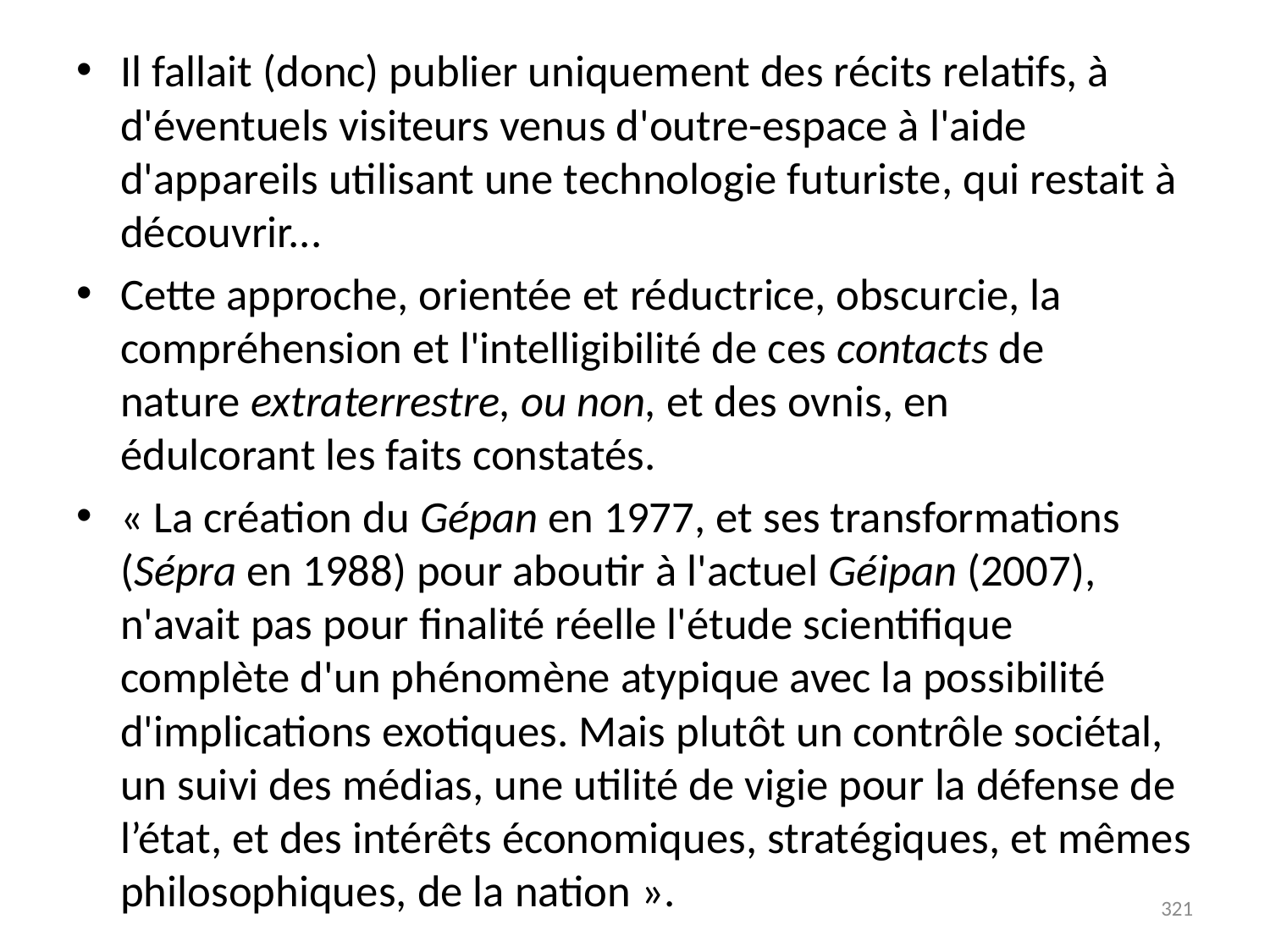

# Il fallait (donc) publier uniquement des récits relatifs, à d'éventuels visiteurs venus d'outre-espace à l'aide d'appareils utilisant une technologie futuriste, qui restait à découvrir...
Cette approche, orientée et réductrice, obscurcie, la compréhension et l'intelligibilité de ces contacts de nature extraterrestre, ou non, et des ovnis, en édulcorant les faits constatés.
« La création du Gépan en 1977, et ses transformations (Sépra en 1988) pour aboutir à l'actuel Géipan (2007), n'avait pas pour finalité réelle l'étude scientifique complète d'un phénomène atypique avec la possibilité d'implications exotiques. Mais plutôt un contrôle sociétal, un suivi des médias, une utilité de vigie pour la défense de l’état, et des intérêts économiques, stratégiques, et mêmes philosophiques, de la nation ».
321